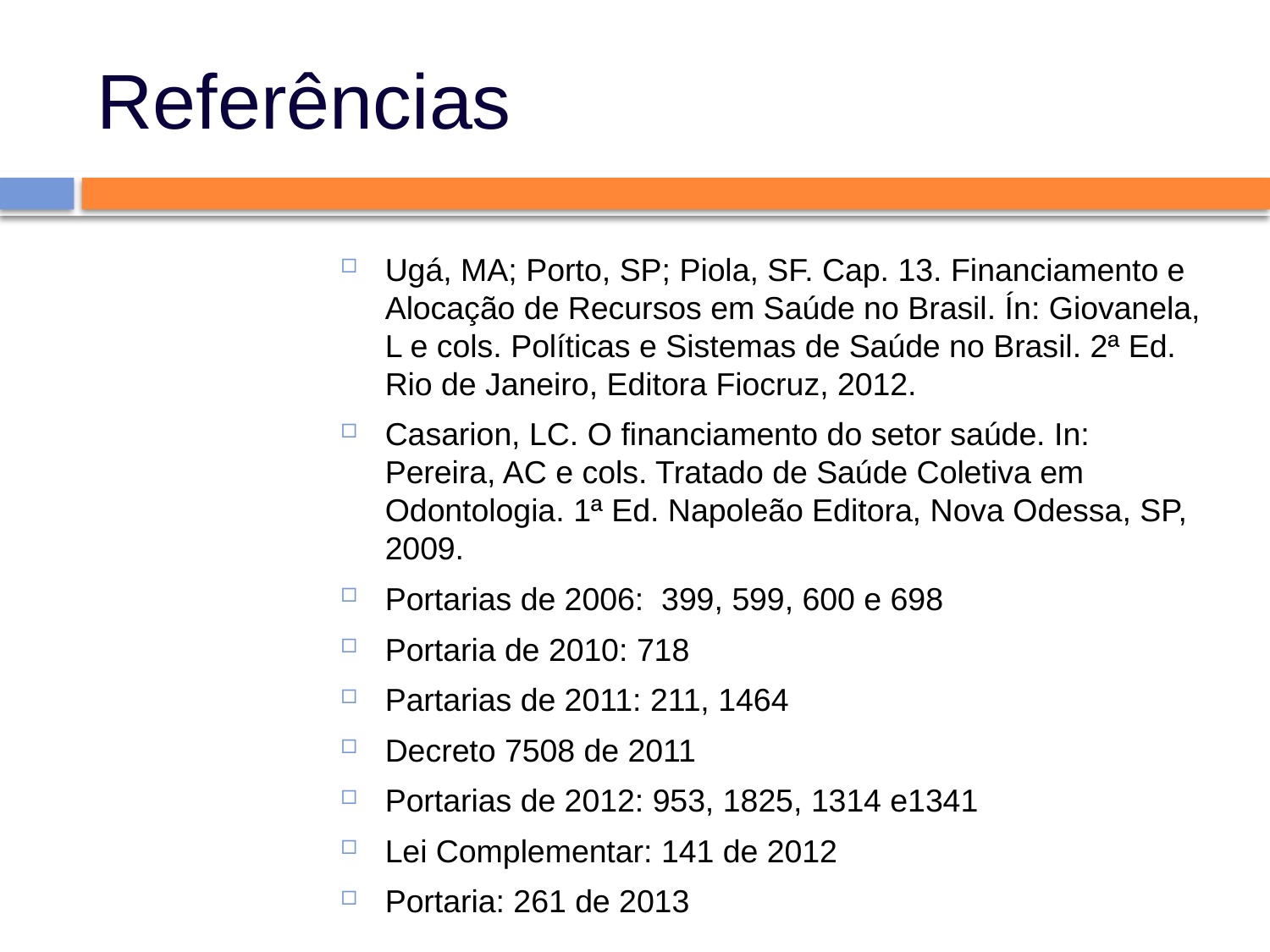

# Referências

Ugá, MA; Porto, SP; Piola, SF. Cap. 13. Financiamento e Alocação de Recursos em Saúde no Brasil. Ín: Giovanela, L e cols. Políticas e Sistemas de Saúde no Brasil. 2ª Ed. Rio de Janeiro, Editora Fiocruz, 2012.
Casarion, LC. O financiamento do setor saúde. In: Pereira, AC e cols. Tratado de Saúde Coletiva em Odontologia. 1ª Ed. Napoleão Editora, Nova Odessa, SP, 2009.
Portarias de 2006:  399, 599, 600 e 698
Portaria de 2010: 718
Partarias de 2011: 211, 1464
Decreto 7508 de 2011
Portarias de 2012: 953, 1825, 1314 e1341
Lei Complementar: 141 de 2012
Portaria: 261 de 2013